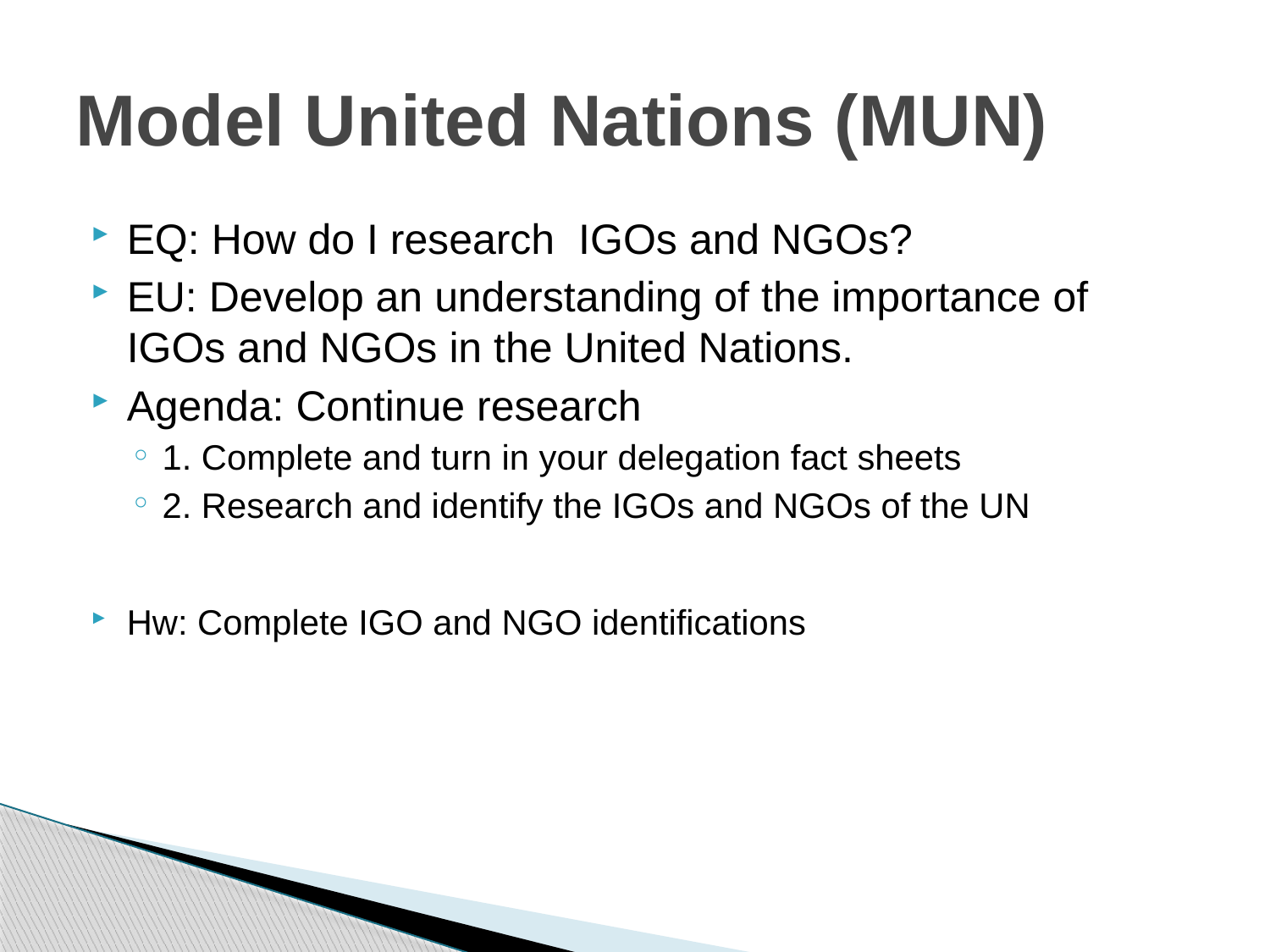

# Model United Nations (MUN)
EQ: How do I research  IGOs and NGOs?
EU: Develop an understanding of the importance of IGOs and NGOs in the United Nations.
Agenda: Continue research
1. Complete and turn in your delegation fact sheets
2. Research and identify the IGOs and NGOs of the UN

Hw: Complete IGO and NGO identifications